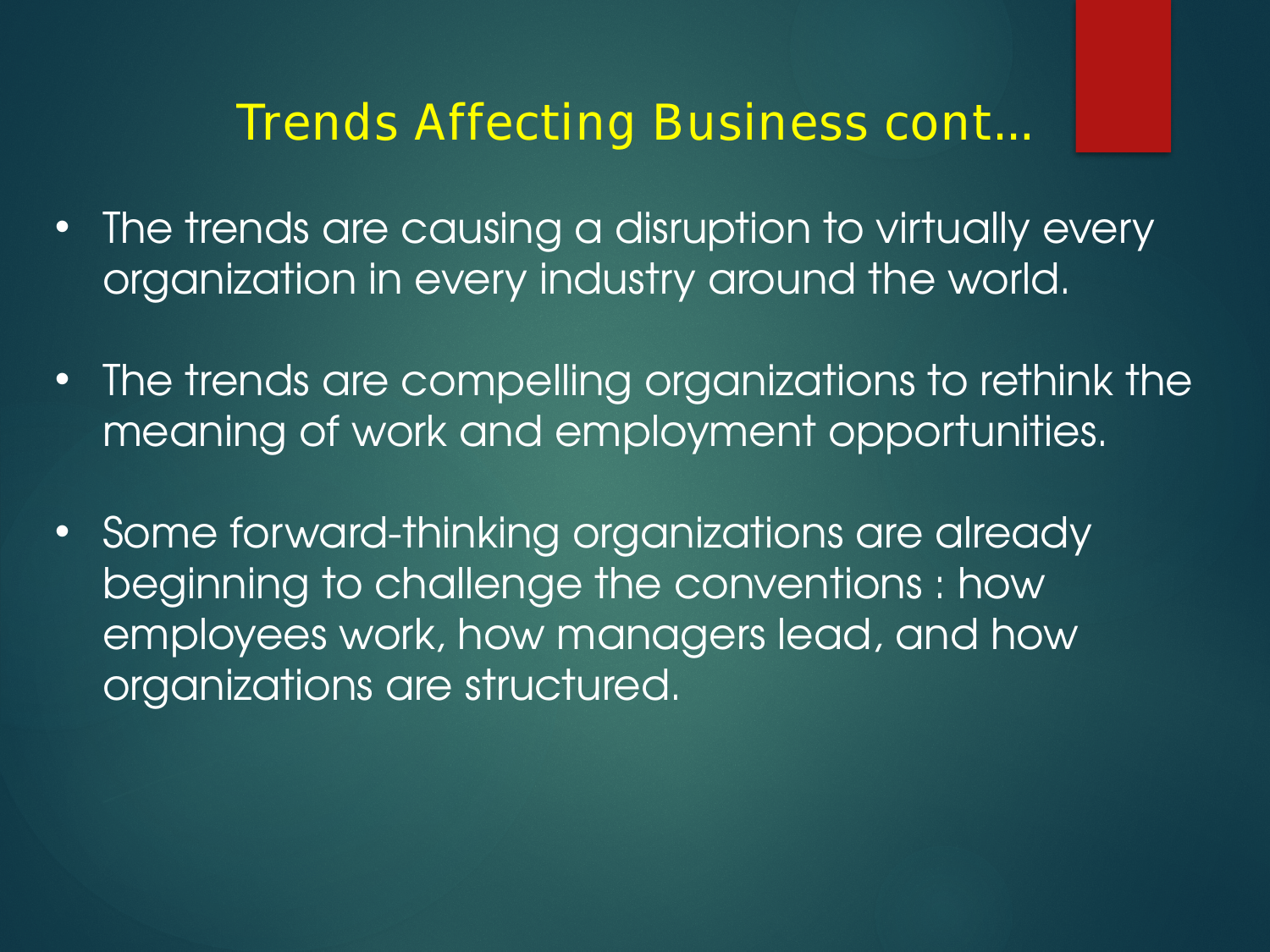

Trends Affecting Business cont…

The trends are causing a disruption to virtually every organization in every industry around the world.

The trends are compelling organizations to rethink the meaning of work and employment opportunities.

Some forward-thinking organizations are already beginning to challenge the conventions : how employees work, how managers lead, and how organizations are structured.